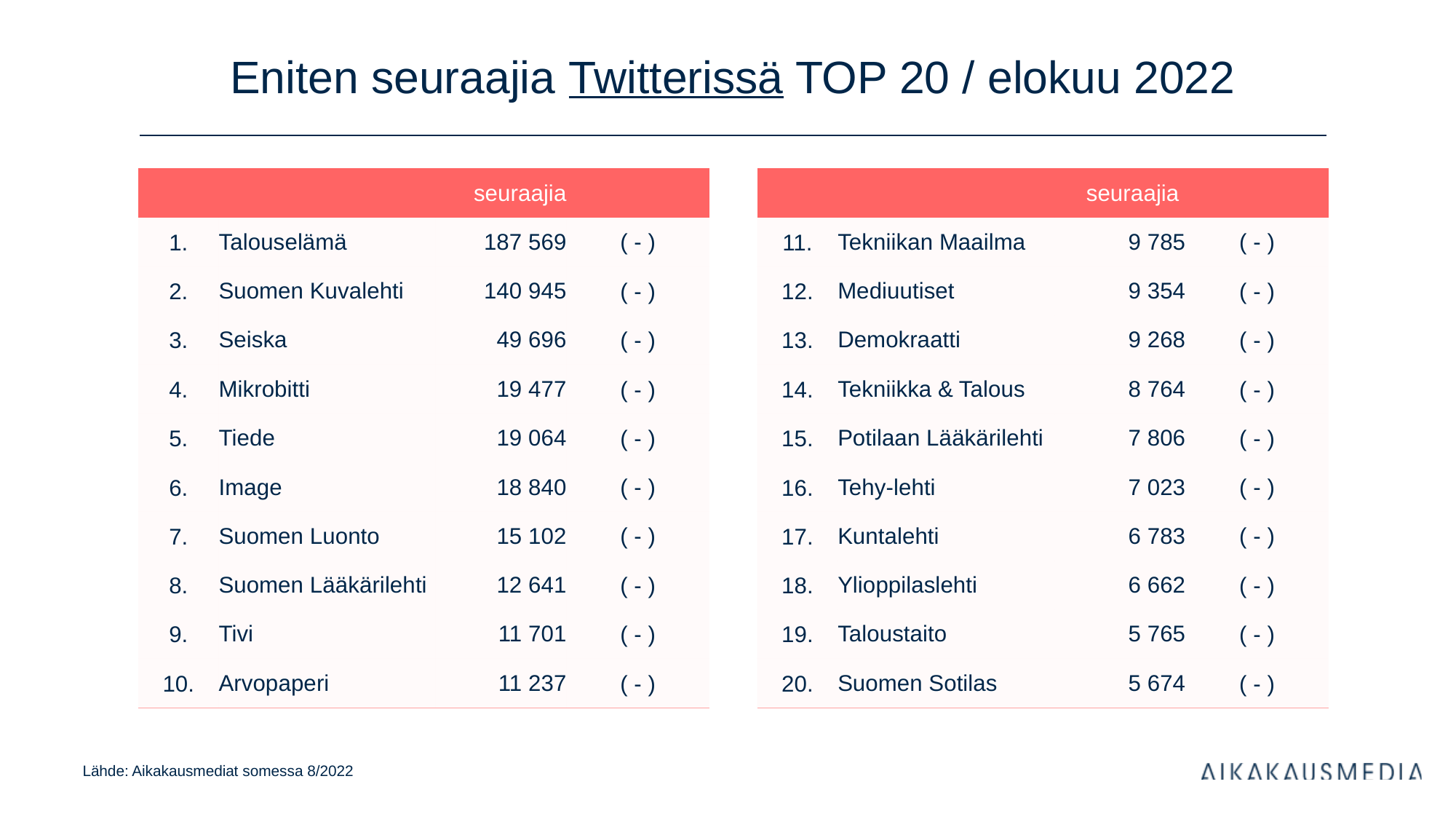

# Eniten seuraajia Twitterissä TOP 20 / elokuu 2022
|  |  | seuraajia |  |
| --- | --- | --- | --- |
| 1. | Talouselämä | 187 569 | ( - ) |
| 2. | Suomen Kuvalehti | 140 945 | ( - ) |
| 3. | Seiska | 49 696 | ( - ) |
| 4. | Mikrobitti | 19 477 | ( - ) |
| 5. | Tiede | 19 064 | ( - ) |
| 6. | Image | 18 840 | ( - ) |
| 7. | Suomen Luonto | 15 102 | ( - ) |
| 8. | Suomen Lääkärilehti | 12 641 | ( - ) |
| 9. | Tivi | 11 701 | ( - ) |
| 10. | Arvopaperi | 11 237 | ( - ) |
|  |  | seuraajia |  |
| --- | --- | --- | --- |
| 11. | Tekniikan Maailma | 9 785 | ( - ) |
| 12. | Mediuutiset | 9 354 | ( - ) |
| 13. | Demokraatti | 9 268 | ( - ) |
| 14. | Tekniikka & Talous | 8 764 | ( - ) |
| 15. | Potilaan Lääkärilehti | 7 806 | ( - ) |
| 16. | Tehy-lehti | 7 023 | ( - ) |
| 17. | Kuntalehti | 6 783 | ( - ) |
| 18. | Ylioppilaslehti | 6 662 | ( - ) |
| 19. | Taloustaito | 5 765 | ( - ) |
| 20. | Suomen Sotilas | 5 674 | ( - ) |